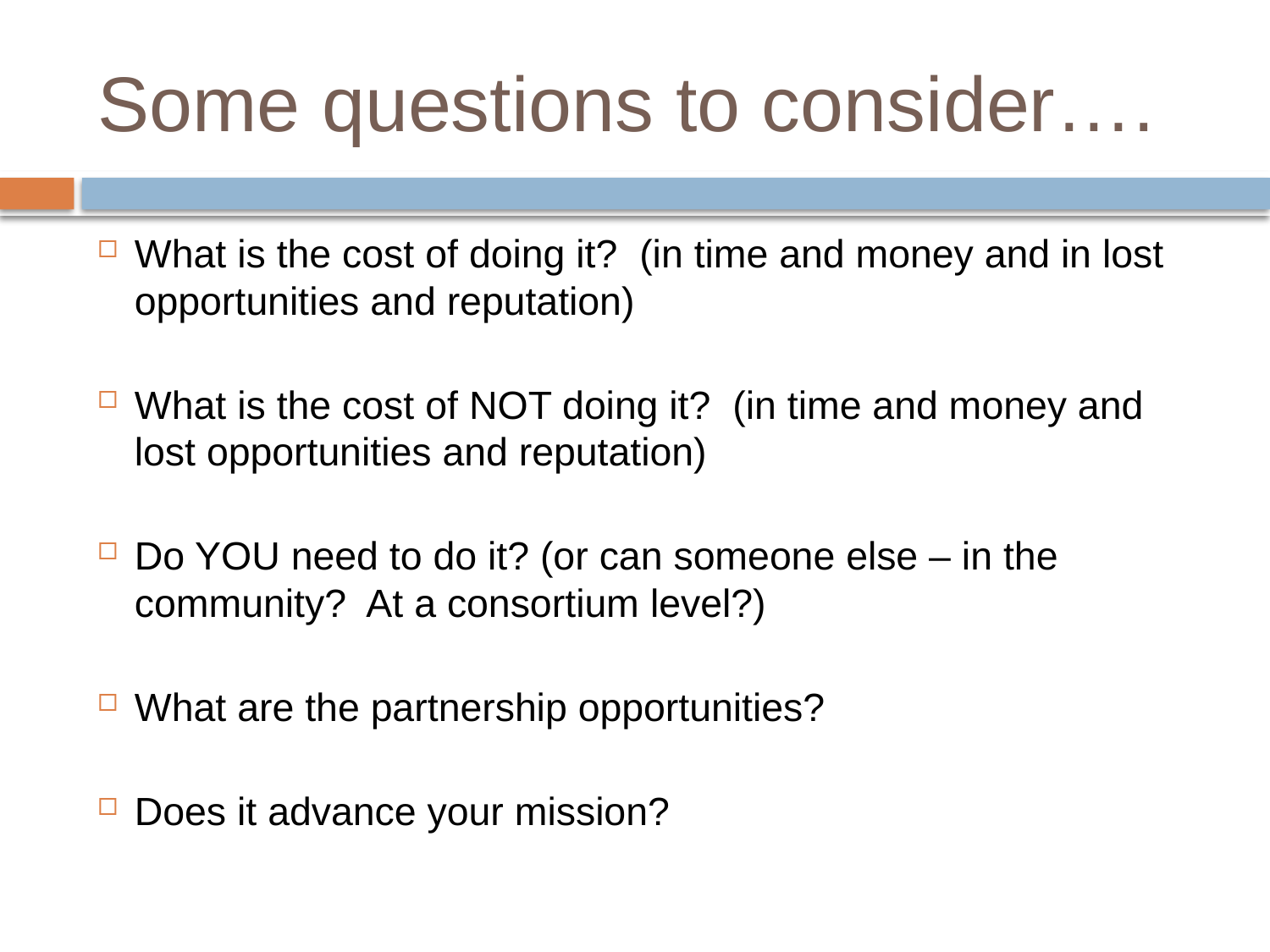

# Some questions to consider….
What is the cost of doing it?  (in time and money and in lost opportunities and reputation)
What is the cost of NOT doing it?  (in time and money and lost opportunities and reputation)
Do YOU need to do it? (or can someone else – in the community?  At a consortium level?)
What are the partnership opportunities?
Does it advance your mission?